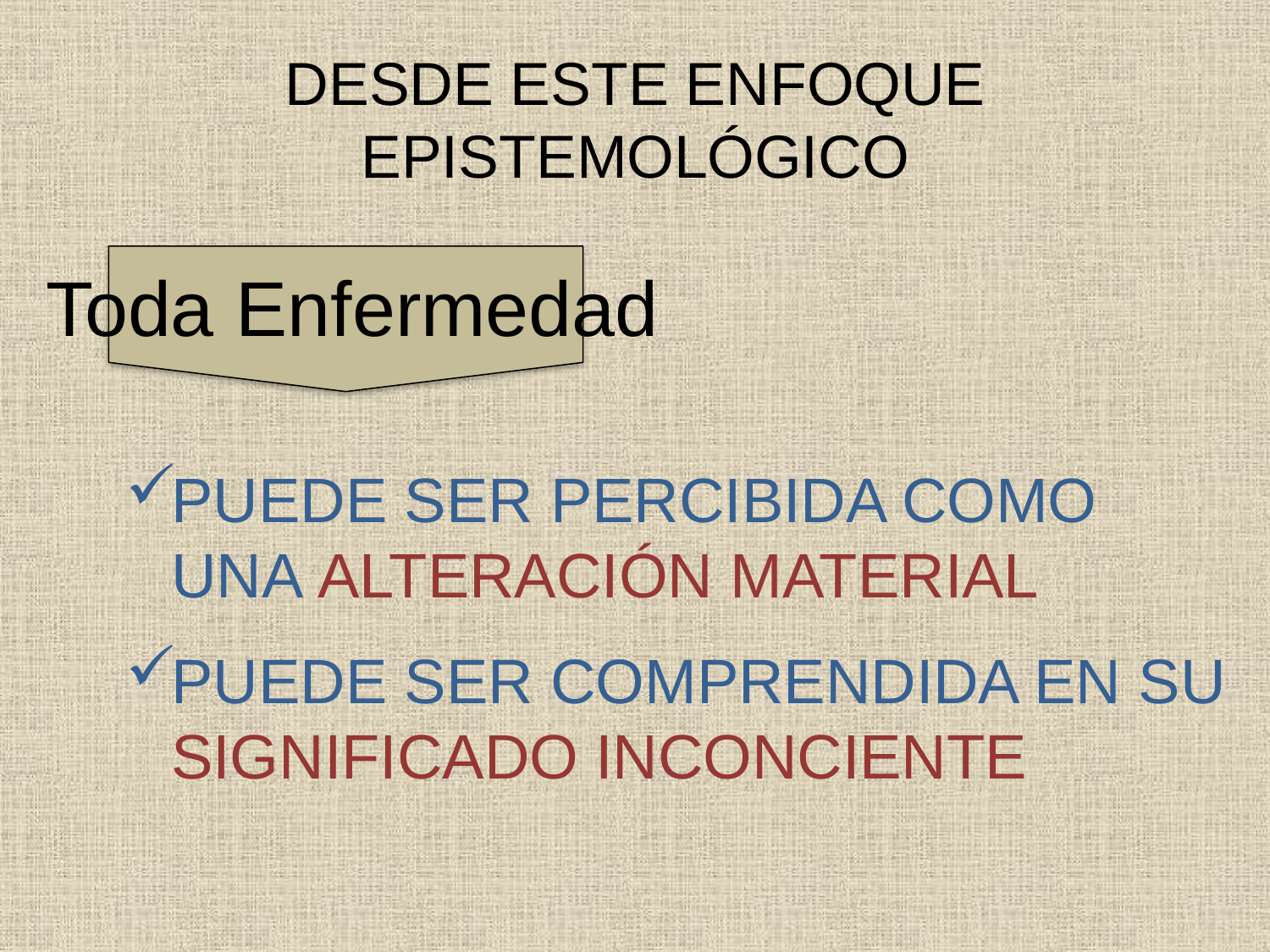

# DESDE ESTE ENFOQUE EPISTEMOLÓGICO

Toda Enfermedad
PUEDE SER PERCIBIDA COMO UNA ALTERACIÓN MATERIAL
PUEDE SER COMPRENDIDA EN SU SIGNIFICADO INCONCIENTE